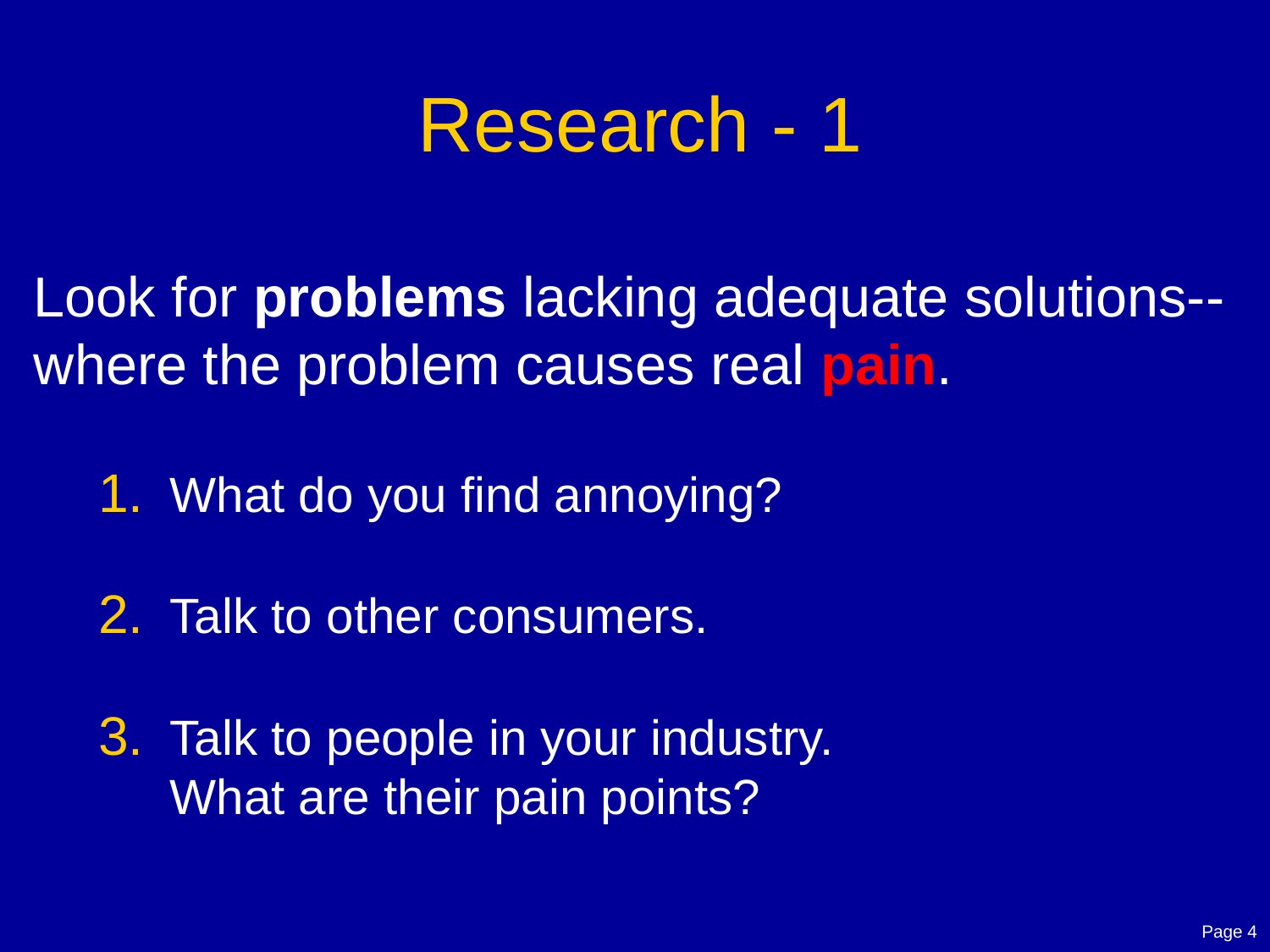

# Research - 1
Look for problems lacking adequate solutions--
where the problem causes real pain.
What do you find annoying?
Talk to other consumers.
Talk to people in your industry.
What are their pain points?

Page 4